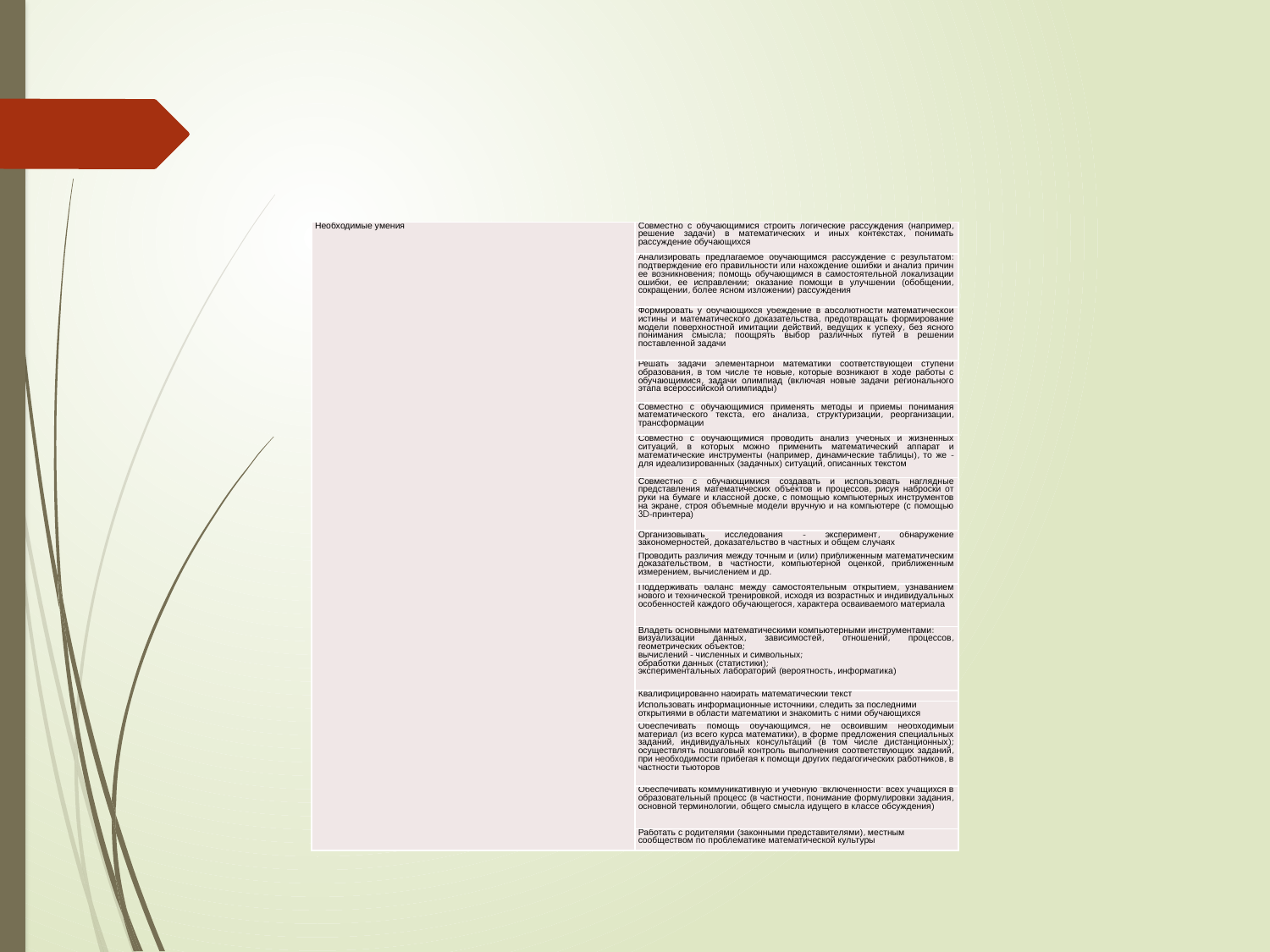

#
| Необходимые умения | Совместно с обучающимися строить логические рассуждения (например, решение задачи) в математических и иных контекстах, понимать рассуждение обучающихся |
| --- | --- |
|  | Анализировать предлагаемое обучающимся рассуждение с результатом: подтверждение его правильности или нахождение ошибки и анализ причин ее возникновения; помощь обучающимся в самостоятельной локализации ошибки, ее исправлении; оказание помощи в улучшении (обобщении, сокращении, более ясном изложении) рассуждения |
|  | Формировать у обучающихся убеждение в абсолютности математической истины и математического доказательства, предотвращать формирование модели поверхностной имитации действий, ведущих к успеху, без ясного понимания смысла; поощрять выбор различных путей в решении поставленной задачи |
|  | Решать задачи элементарной математики соответствующей ступени образования, в том числе те новые, которые возникают в ходе работы с обучающимися, задачи олимпиад (включая новые задачи регионального этапа всероссийской олимпиады) |
|  | Совместно с обучающимися применять методы и приемы понимания математического текста, его анализа, структуризации, реорганизации, трансформации |
|  | Совместно с обучающимися проводить анализ учебных и жизненных ситуаций, в которых можно применить математический аппарат и математические инструменты (например, динамические таблицы), то же - для идеализированных (задачных) ситуаций, описанных текстом |
|  | Совместно с обучающимися создавать и использовать наглядные представления математических объектов и процессов, рисуя наброски от руки на бумаге и классной доске, с помощью компьютерных инструментов на экране, строя объемные модели вручную и на компьютере (с помощью 3D-принтера) |
|  | Организовывать исследования - эксперимент, обнаружение закономерностей, доказательство в частных и общем случаях |
|  | Проводить различия между точным и (или) приближенным математическим доказательством, в частности, компьютерной оценкой, приближенным измерением, вычислением и др. |
|  | Поддерживать баланс между самостоятельным открытием, узнаванием нового и технической тренировкой, исходя из возрастных и индивидуальных особенностей каждого обучающегося, характера осваиваемого материала |
|  | Владеть основными математическими компьютерными инструментами: визуализации данных, зависимостей, отношений, процессов, геометрических объектов; вычислений - численных и символьных; обработки данных (статистики); экспериментальных лабораторий (вероятность, информатика) |
|  | Квалифицированно набирать математический текст |
|  | Использовать информационные источники, следить за последними открытиями в области математики и знакомить с ними обучающихся |
|  | Обеспечивать помощь обучающимся, не освоившим необходимый материал (из всего курса математики), в форме предложения специальных заданий, индивидуальных консультаций (в том числе дистанционных); осуществлять пошаговый контроль выполнения соответствующих заданий, при необходимости прибегая к помощи других педагогических работников, в частности тьюторов |
|  | Обеспечивать коммуникативную и учебную "включенности" всех учащихся в образовательный процесс (в частности, понимание формулировки задания, основной терминологии, общего смысла идущего в классе обсуждения) |
|  | Работать с родителями (законными представителями), местным сообществом по проблематике математической культуры |